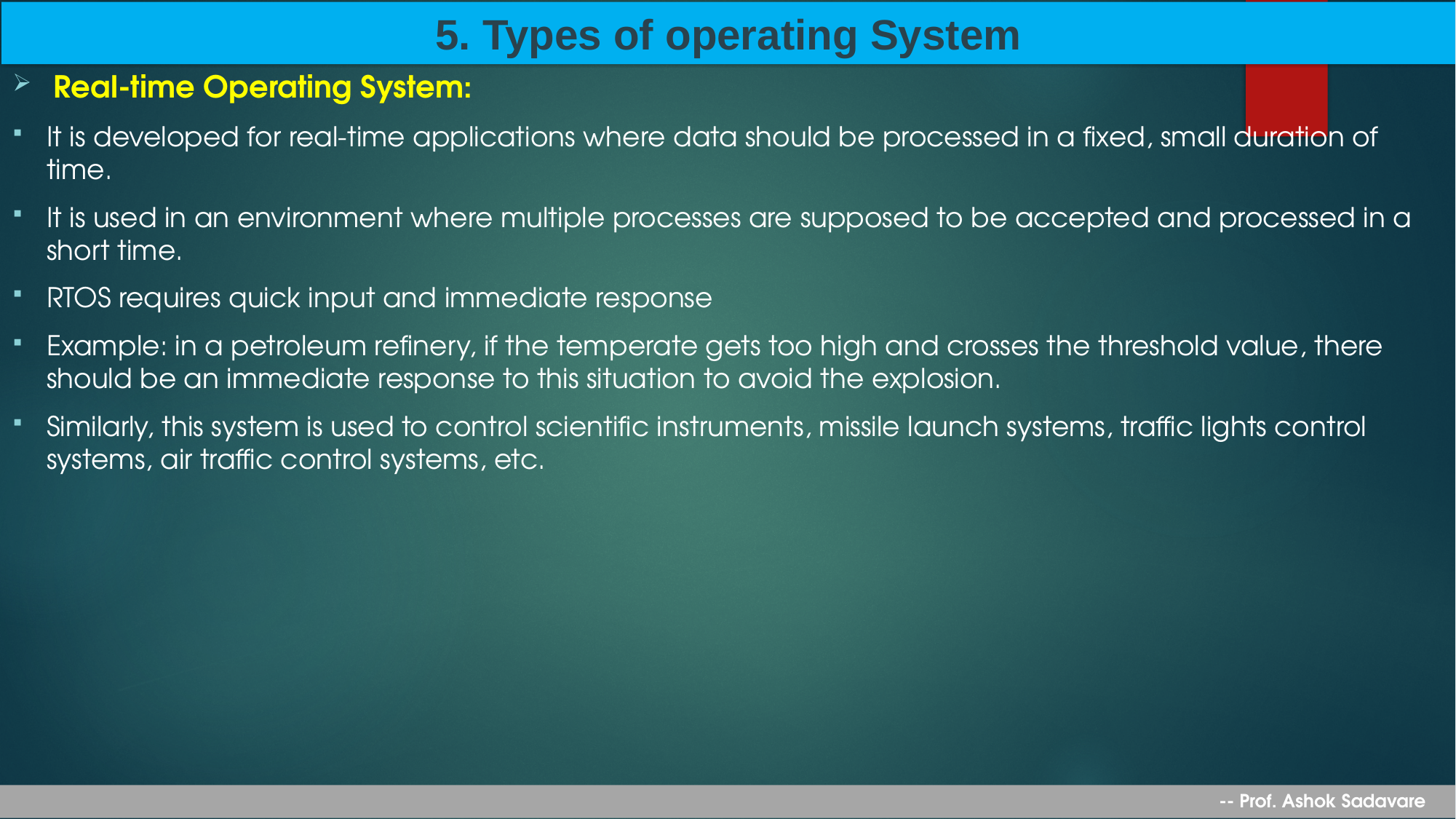

5. Types of operating System
Real-time Operating System:
It is developed for real-time applications where data should be processed in a fixed, small duration of time.
It is used in an environment where multiple processes are supposed to be accepted and processed in a short time.
RTOS requires quick input and immediate response
Example: in a petroleum refinery, if the temperate gets too high and crosses the threshold value, there should be an immediate response to this situation to avoid the explosion.
Similarly, this system is used to control scientific instruments, missile launch systems, traffic lights control systems, air traffic control systems, etc.

-- Prof. Ashok Sadavare